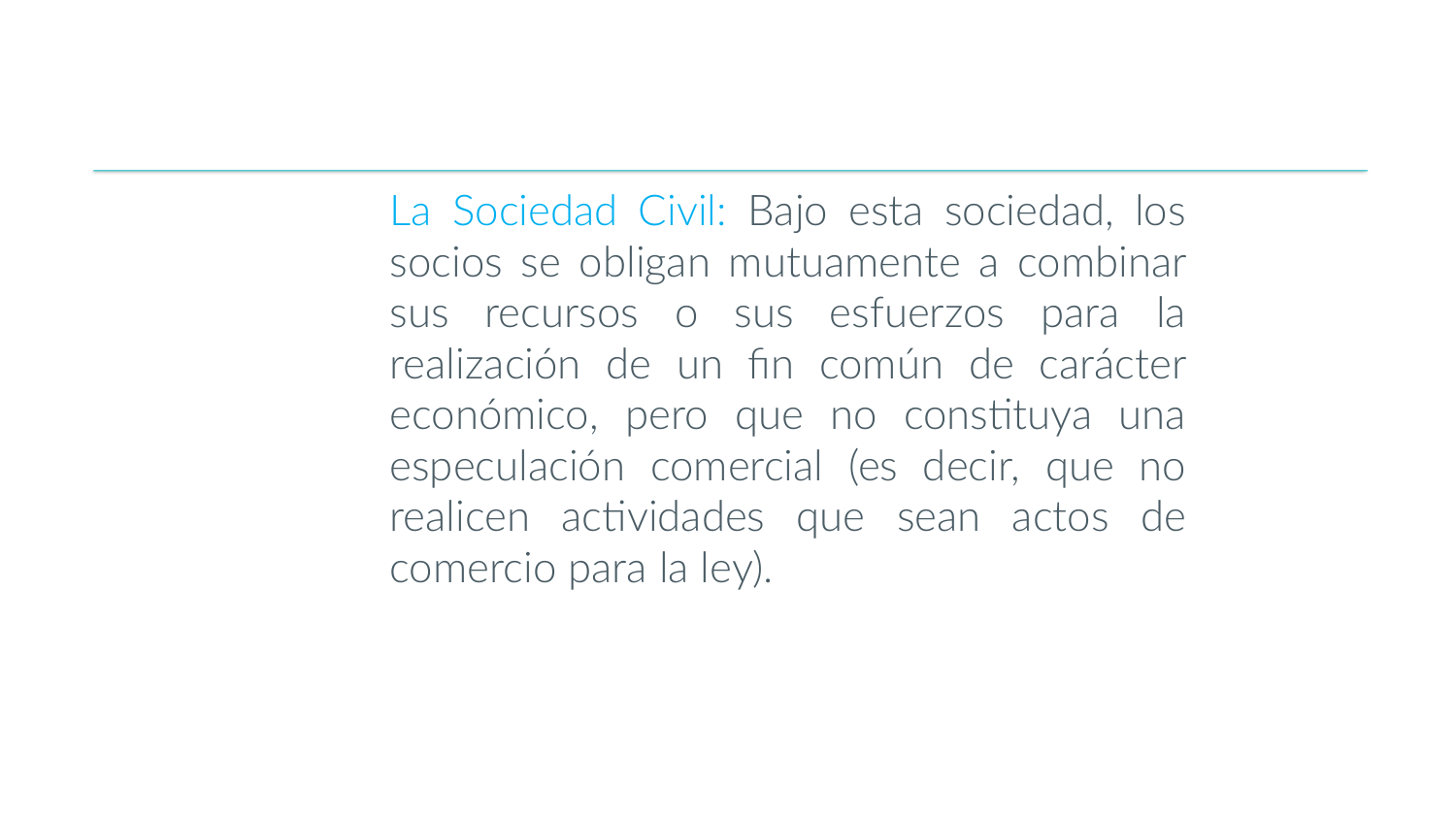

#
La Sociedad Civil: Bajo esta sociedad, los socios se obligan mutuamente a combinar sus recursos o sus esfuerzos para la realización de un fin común de carácter económico, pero que no constituya una especulación comercial (es decir, que no realicen actividades que sean actos de comercio para la ley).